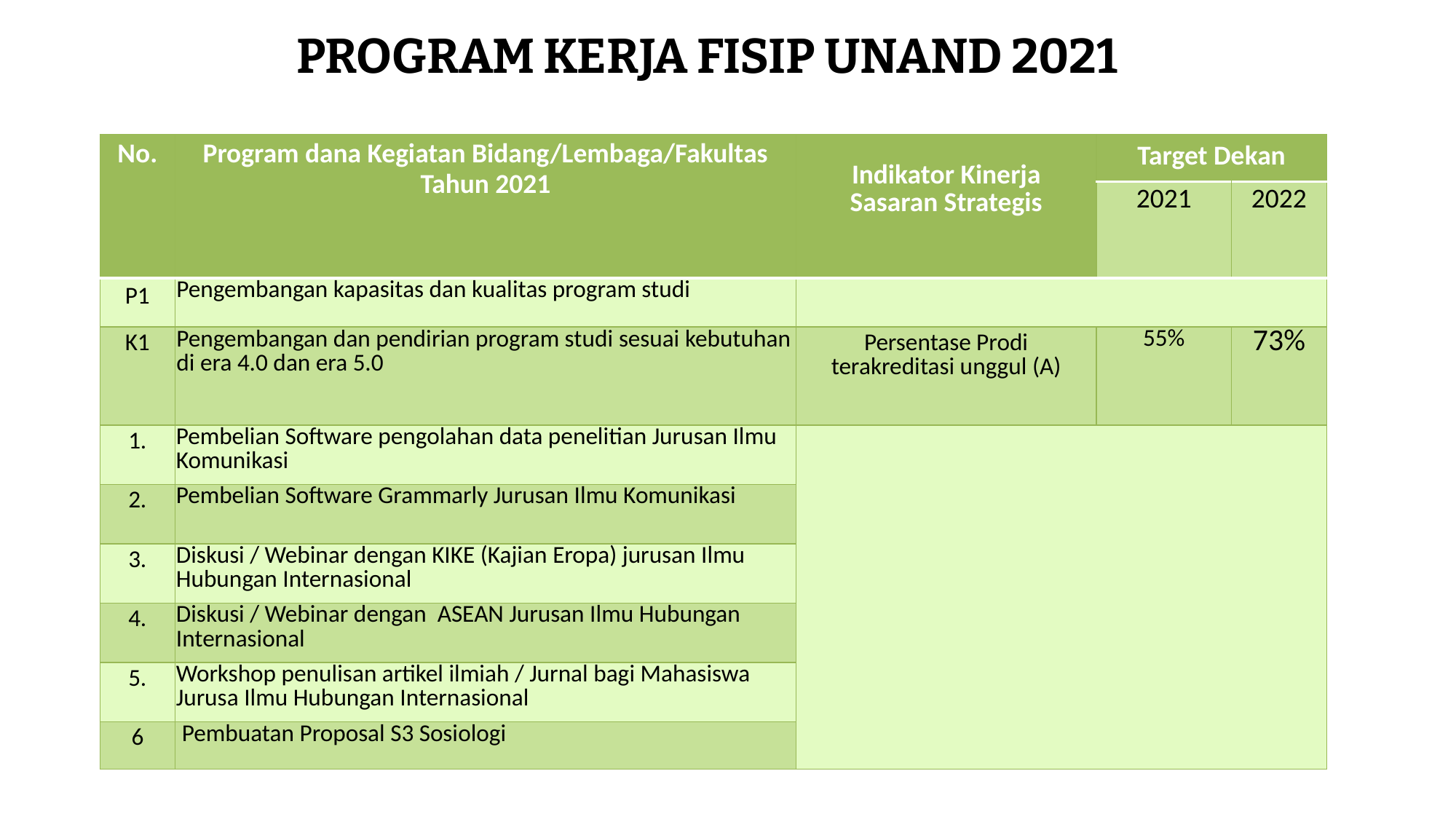

# PROGRAM KERJA FISIP UNAND 2021
| No. | Program dana Kegiatan Bidang/Lembaga/Fakultas Tahun 2021 | Indikator Kinerja Sasaran Strategis | Target Dekan |  |
| --- | --- | --- | --- | --- |
|  |  |  | 2021 | 2022 |
| P1 | Pengembangan kapasitas dan kualitas program studi |  |  |  |
| K1 | Pengembangan dan pendirian program studi sesuai kebutuhan di era 4.0 dan era 5.0 | Persentase Prodi terakreditasi unggul (A) | 55% | 73% |
| 1. | Pembelian Software pengolahan data penelitian Jurusan Ilmu Komunikasi |  |  |  |
| 2. | Pembelian Software Grammarly Jurusan Ilmu Komunikasi |  |  |  |
| 3. | Diskusi / Webinar dengan KIKE (Kajian Eropa) jurusan Ilmu Hubungan Internasional |  |  |  |
| 4. | Diskusi / Webinar dengan ASEAN Jurusan Ilmu Hubungan Internasional |  |  |  |
| 5. | Workshop penulisan artikel ilmiah / Jurnal bagi Mahasiswa Jurusa Ilmu Hubungan Internasional |  |  |  |
| 6 | Pembuatan Proposal S3 Sosiologi |  |  |  |